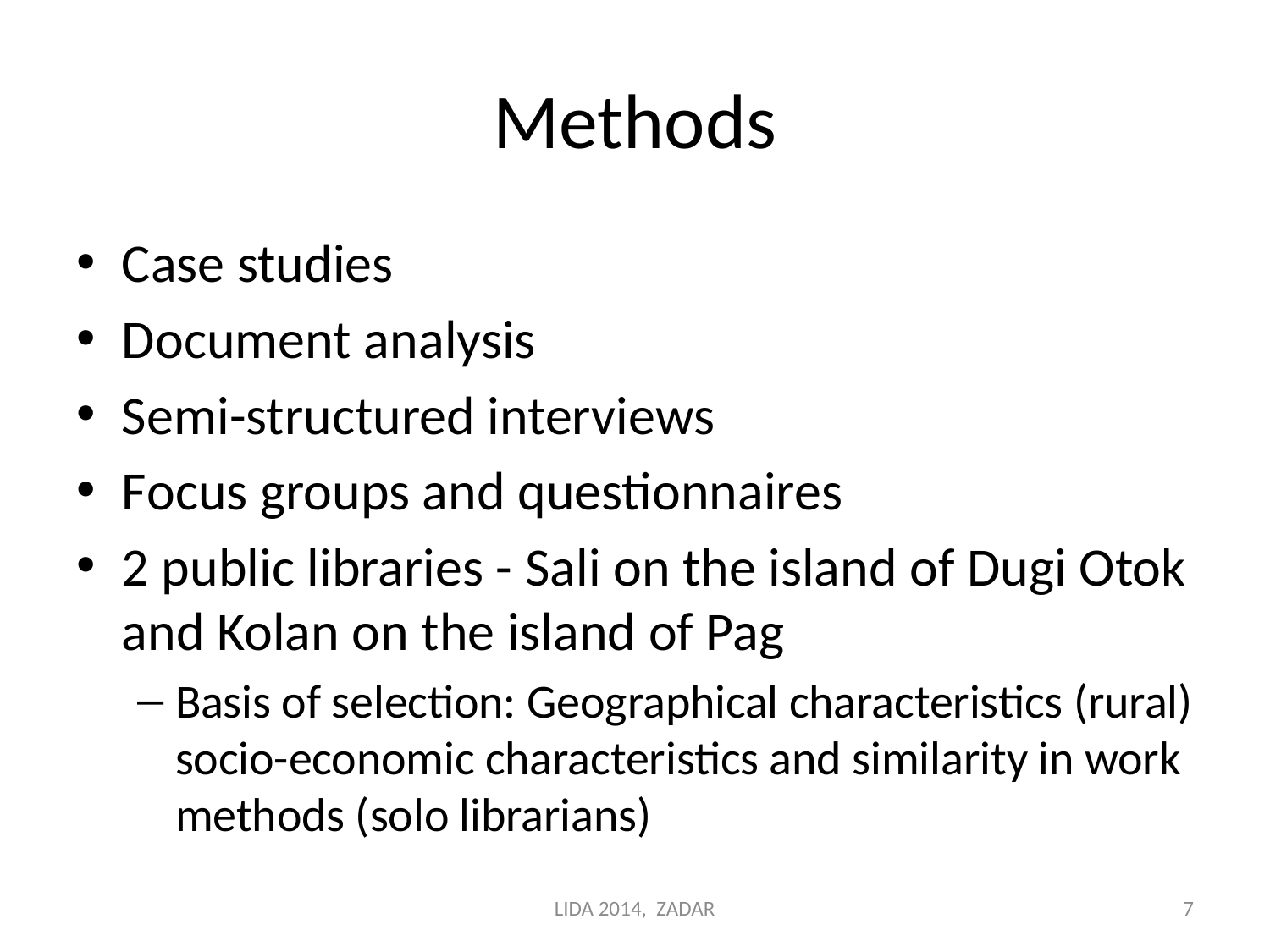

# Methods
Case studies
Document analysis
Semi-structured interviews
Focus groups and questionnaires
2 public libraries - Sali on the island of Dugi Otok and Kolan on the island of Pag
Basis of selection: Geographical characteristics (rural) socio-economic characteristics and similarity in work methods (solo librarians)

LIDA 2014,  ZADAR
7